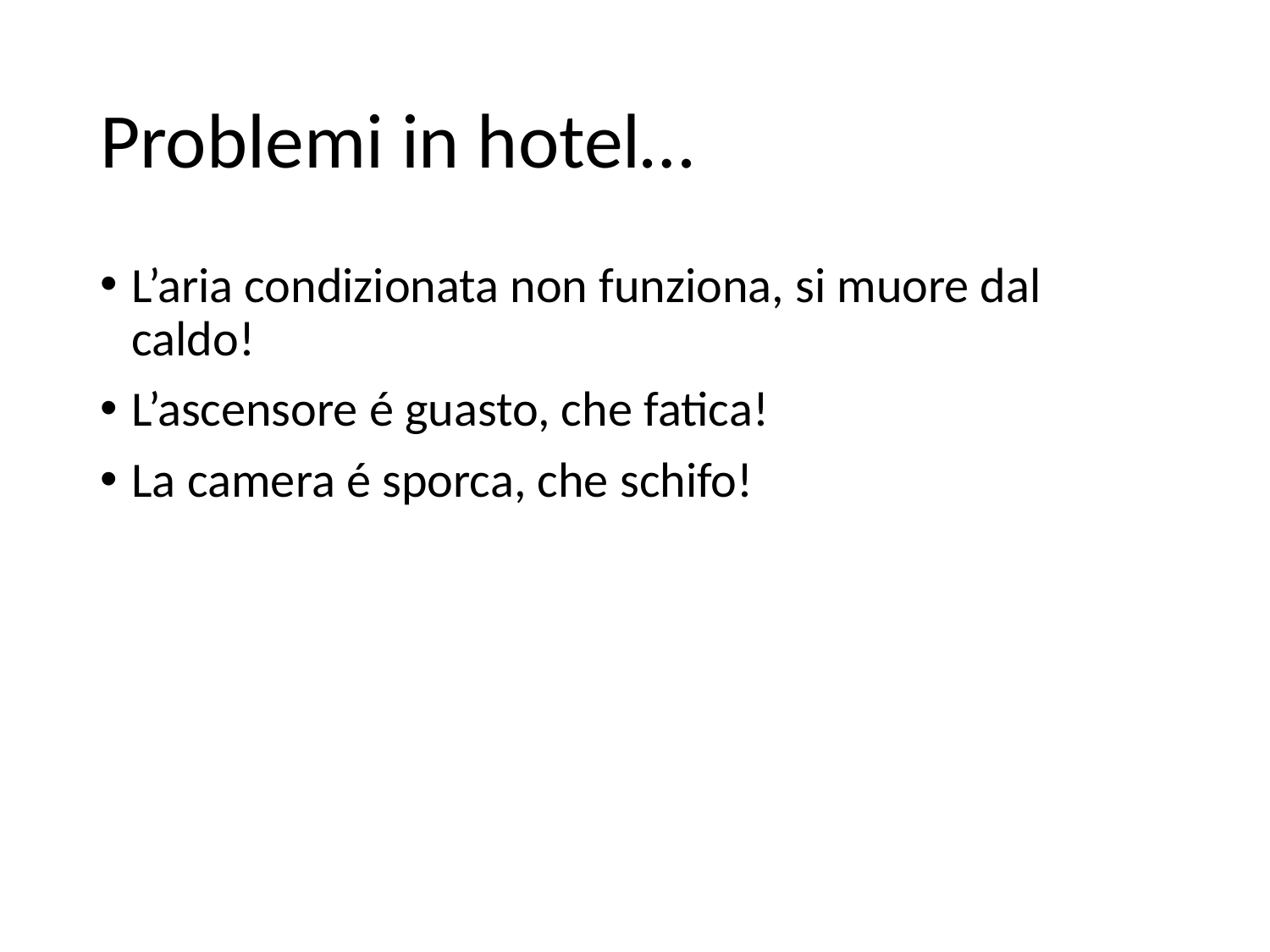

# Problemi in hotel…
L’aria condizionata non funziona, si muore dal caldo!
L’ascensore é guasto, che fatica!
La camera é sporca, che schifo!